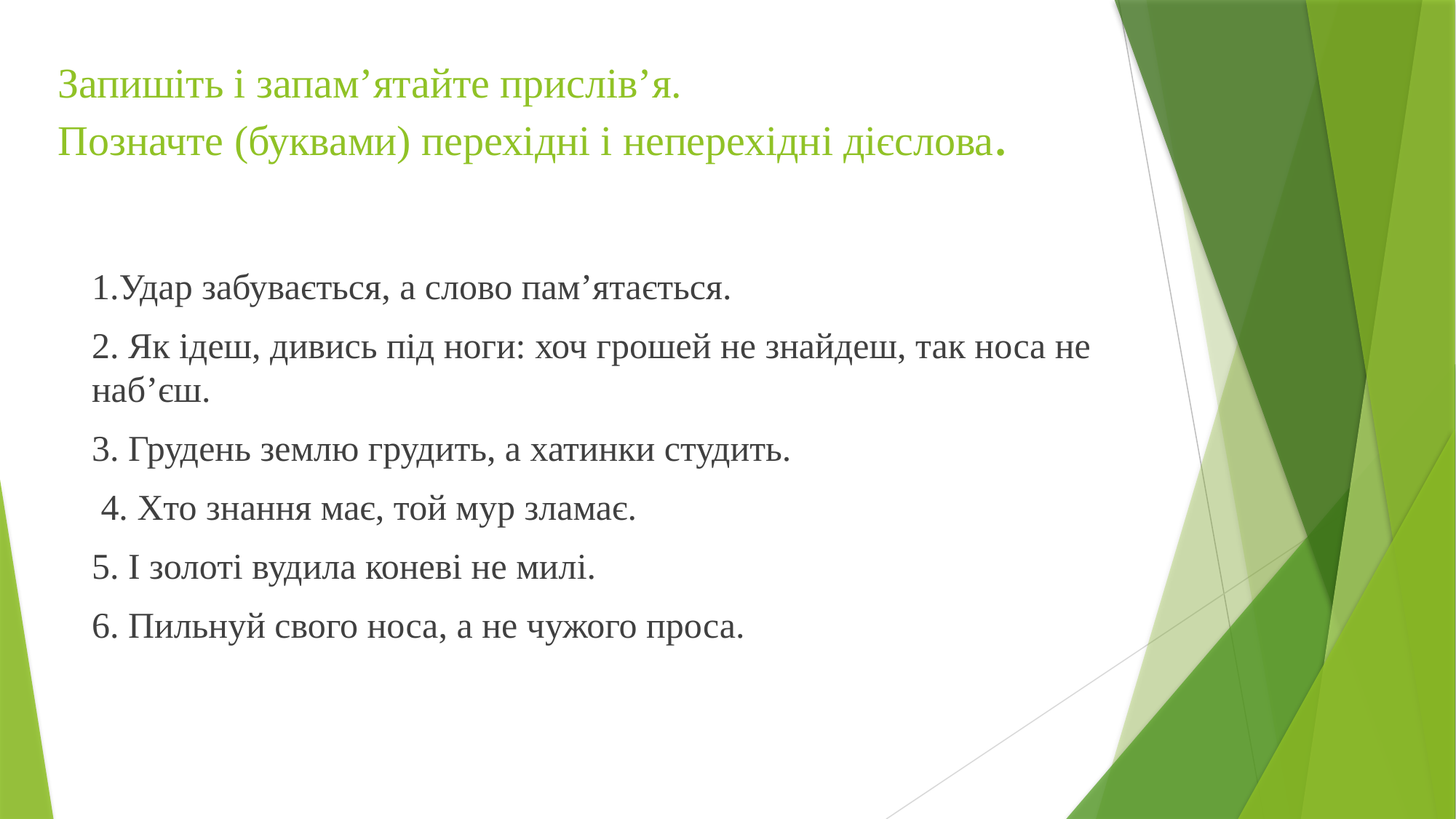

# Запишіть і запам’ятайте прислів’я. Позначте (буквами) перехідні і неперехідні дієслова.
1.Удар забувається, а слово пам’ятається.
2. Як ідеш, дивись під ноги: хоч грошей не знайдеш, так носа не наб’єш.
3. Грудень землю грудить, а хатинки студить.
 4. Хто знання має, той мур зламає.
5. І золоті вудила коневі не милі.
6. Пильнуй свого носа, а не чужого проса.